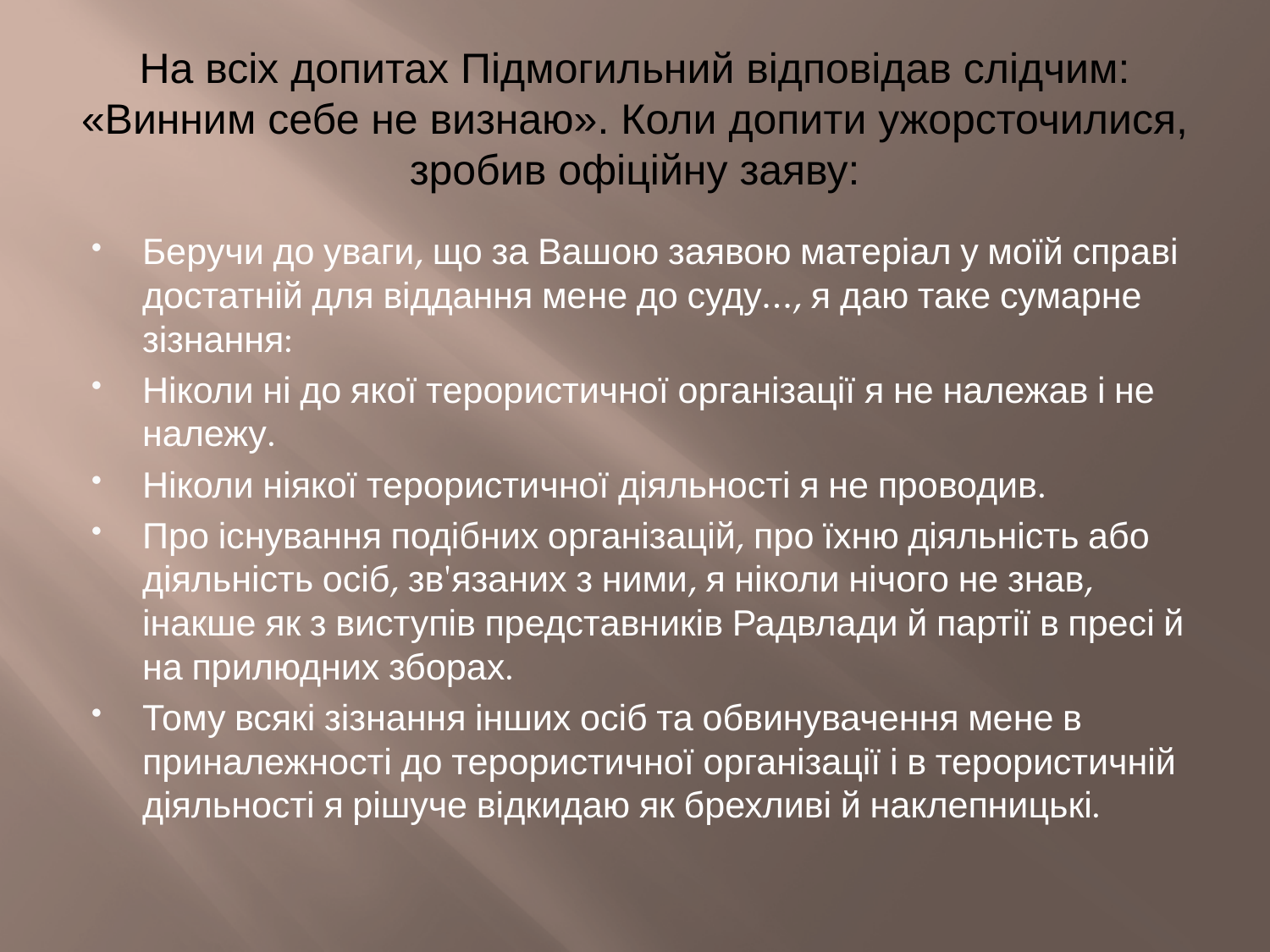

# На всіх допитах Підмогильний відповідав слідчим: «Винним себе не визнаю». Коли допити ужорсточилися, зробив офіційну заяву:
Беручи до уваги, що за Вашою заявою матеріал у моїй справі достатній для віддання мене до суду…, я даю таке сумарне зізнання:
Ніколи ні до якої терористичної організації я не належав і не належу.
Ніколи ніякої терористичної діяльності я не проводив.
Про існування подібних організацій, про їхню діяльність або діяльність осіб, зв'язаних з ними, я ніколи нічого не знав, інакше як з виступів представників Радвлади й партії в пресі й на прилюдних зборах.
Тому всякі зізнання інших осіб та обвинувачення мене в приналежності до терористичної організації і в терористичній діяльності я рішуче відкидаю як брехливі й наклепницькі.